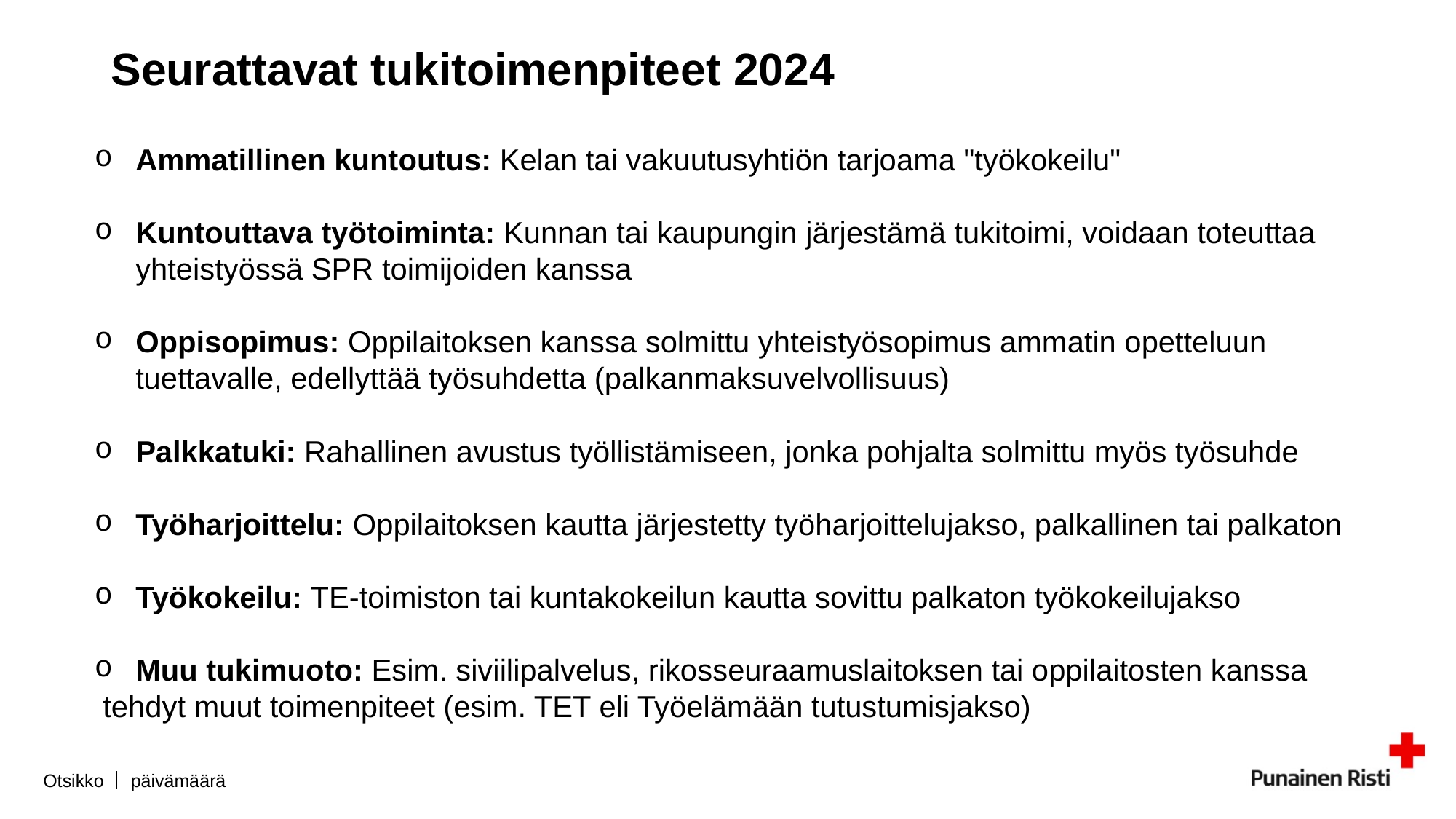

# Seurattavat tukitoimenpiteet 2024
Ammatillinen kuntoutus: Kelan tai vakuutusyhtiön tarjoama "työkokeilu"

Kuntouttava työtoiminta: Kunnan tai kaupungin järjestämä tukitoimi, voidaan toteuttaa yhteistyössä SPR toimijoiden kanssa

Oppisopimus: Oppilaitoksen kanssa solmittu yhteistyösopimus ammatin opetteluun tuettavalle, edellyttää työsuhdetta (palkanmaksuvelvollisuus)

Palkkatuki: Rahallinen avustus työllistämiseen, jonka pohjalta solmittu myös työsuhde

Työharjoittelu: Oppilaitoksen kautta järjestetty työharjoittelujakso, palkallinen tai palkaton

Työkokeilu: TE-toimiston tai kuntakokeilun kautta sovittu palkaton työkokeilujakso

Muu tukimuoto: Esim. siviilipalvelus, rikosseuraamuslaitoksen tai oppilaitosten kanssa
 tehdyt muut toimenpiteet (esim. TET eli Työelämään tutustumisjakso)